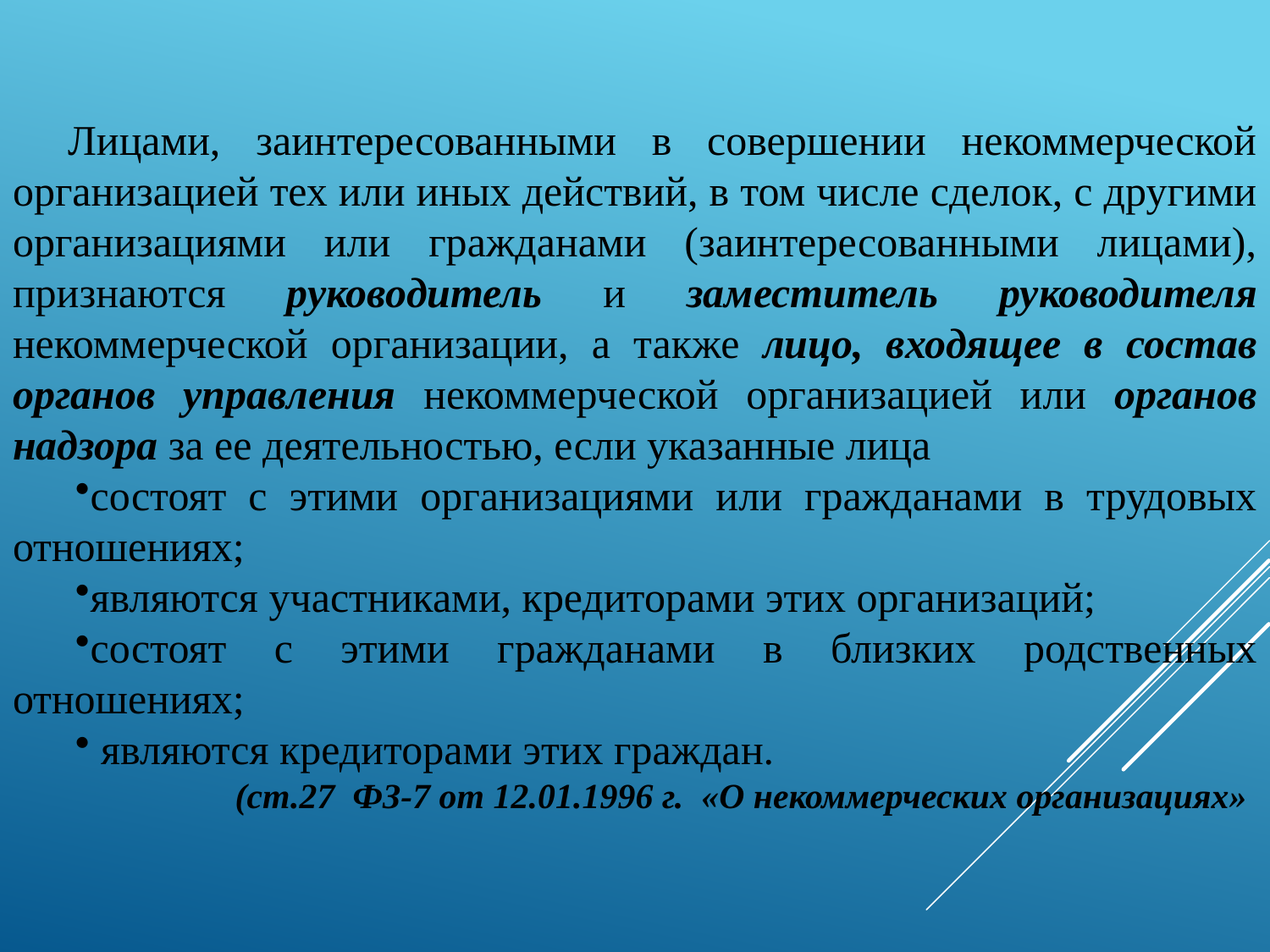

Лицами, заинтересованными в совершении некоммерческой организацией тех или иных действий, в том числе сделок, с другими организациями или гражданами (заинтересованными лицами), признаются руководитель и заместитель руководителя некоммерческой организации, а также лицо, входящее в состав органов управления некоммерческой организацией или органов надзора за ее деятельностью, если указанные лица
состоят с этими организациями или гражданами в трудовых отношениях;
являются участниками, кредиторами этих организаций;
состоят с этими гражданами в близких родственных отношениях;
 являются кредиторами этих граждан.
(ст.27  ФЗ-7 от 12.01.1996 г.  «О некоммерческих организациях»